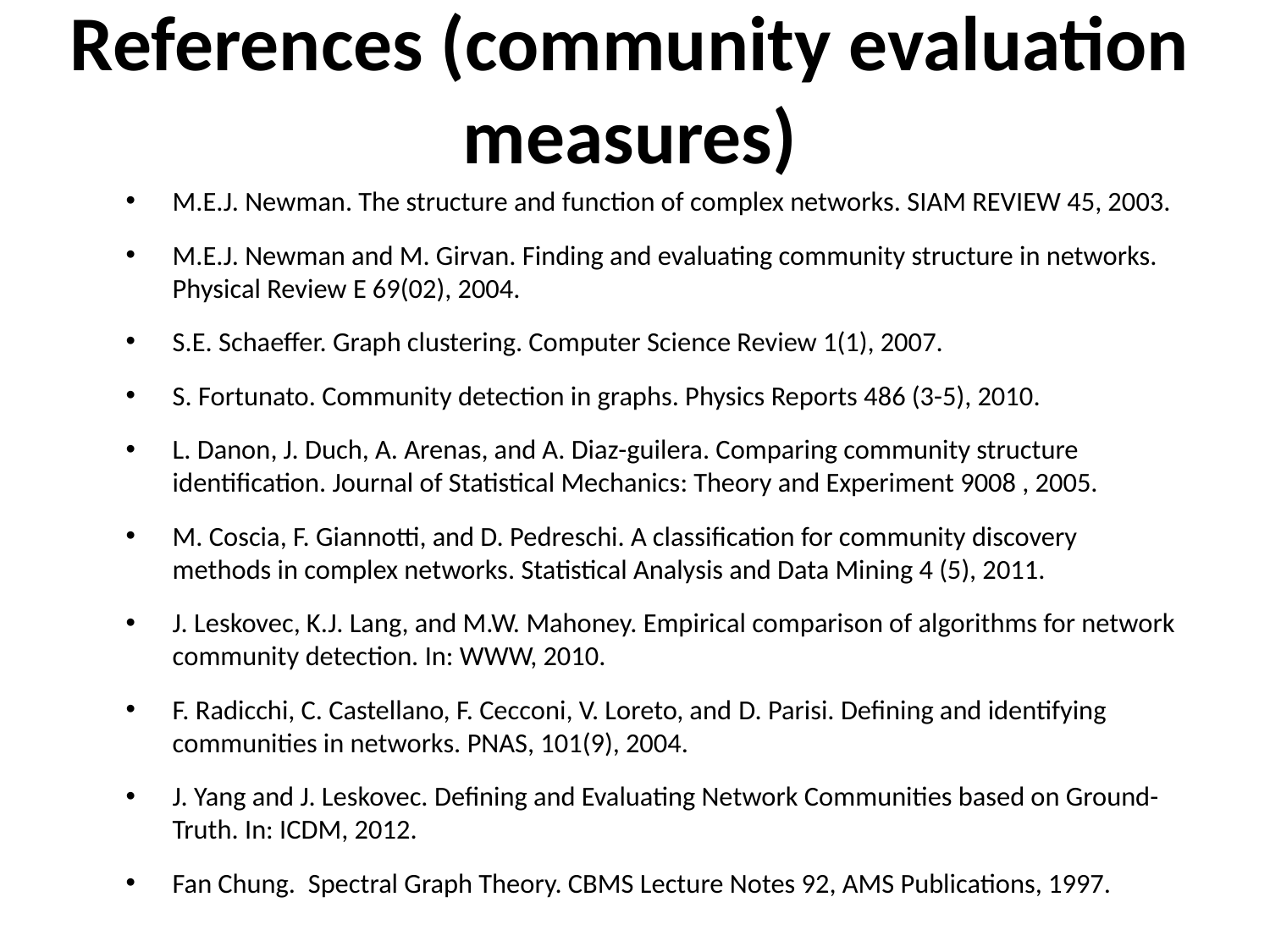

# References (community evaluation measures)
M.E.J. Newman. The structure and function of complex networks. SIAM REVIEW 45, 2003.
M.E.J. Newman and M. Girvan. Finding and evaluating community structure in networks. Physical Review E 69(02), 2004.
S.E. Schaeffer. Graph clustering. Computer Science Review 1(1), 2007.
S. Fortunato. Community detection in graphs. Physics Reports 486 (3-5), 2010.
L. Danon, J. Duch, A. Arenas, and A. Diaz-guilera. Comparing community structure identification. Journal of Statistical Mechanics: Theory and Experiment 9008 , 2005.
M. Coscia, F. Giannotti, and D. Pedreschi. A classification for community discovery methods in complex networks. Statistical Analysis and Data Mining 4 (5), 2011.
J. Leskovec, K.J. Lang, and M.W. Mahoney. Empirical comparison of algorithms for network community detection. In: WWW, 2010.
F. Radicchi, C. Castellano, F. Cecconi, V. Loreto, and D. Parisi. Defining and identifying communities in networks. PNAS, 101(9), 2004.
J. Yang and J. Leskovec. Defining and Evaluating Network Communities based on Ground-Truth. In: ICDM, 2012.
Fan Chung.  Spectral Graph Theory. CBMS Lecture Notes 92, AMS Publications, 1997.